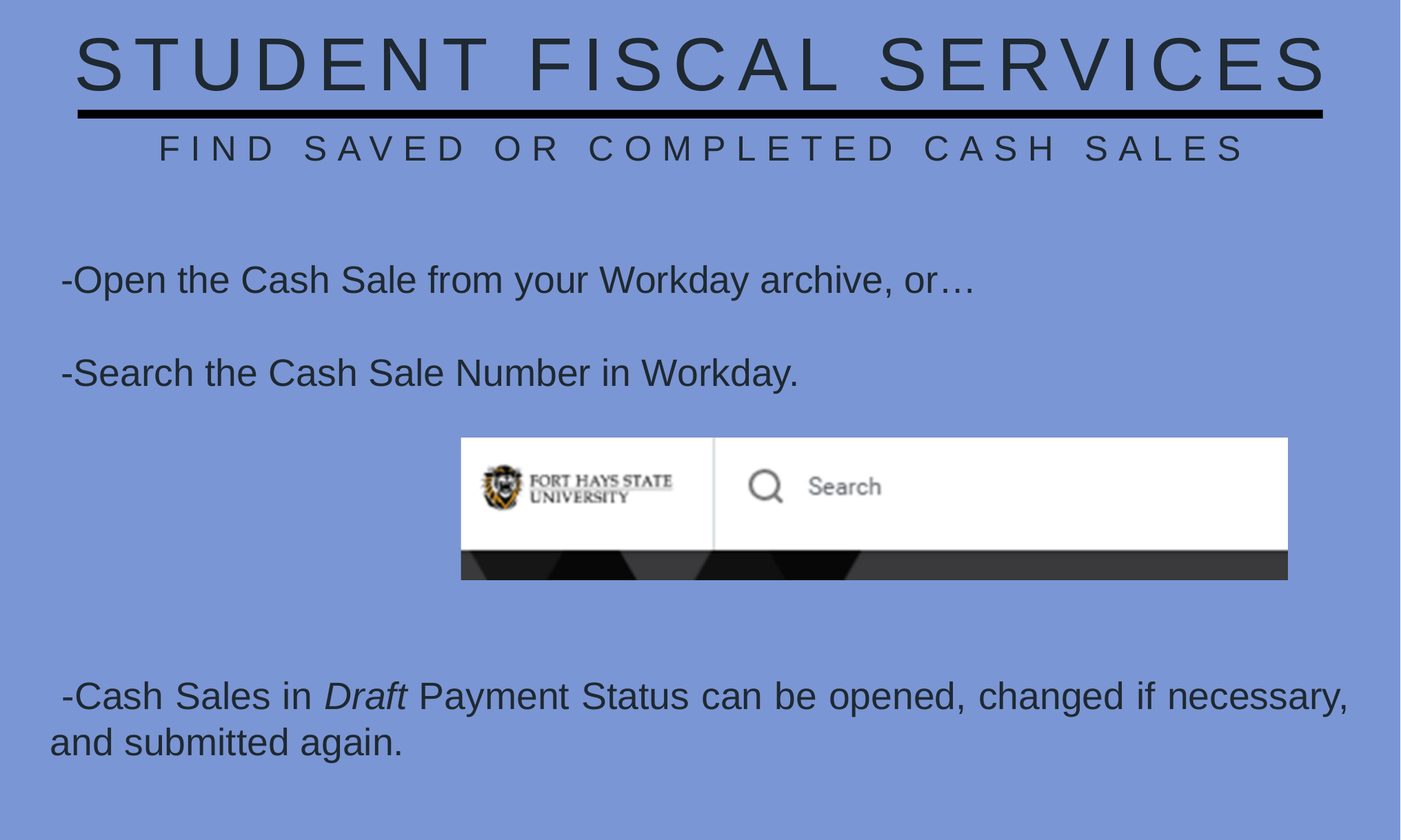

STUDENT FISCAL SERVICES

FIND SAVED OR COMPLETED CASH SALES

 -Open the Cash Sale from your Workday archive, or…

 -Search the Cash Sale Number in Workday.

 -Cash Sales in Draft Payment Status can be opened, changed if necessary, and submitted again.